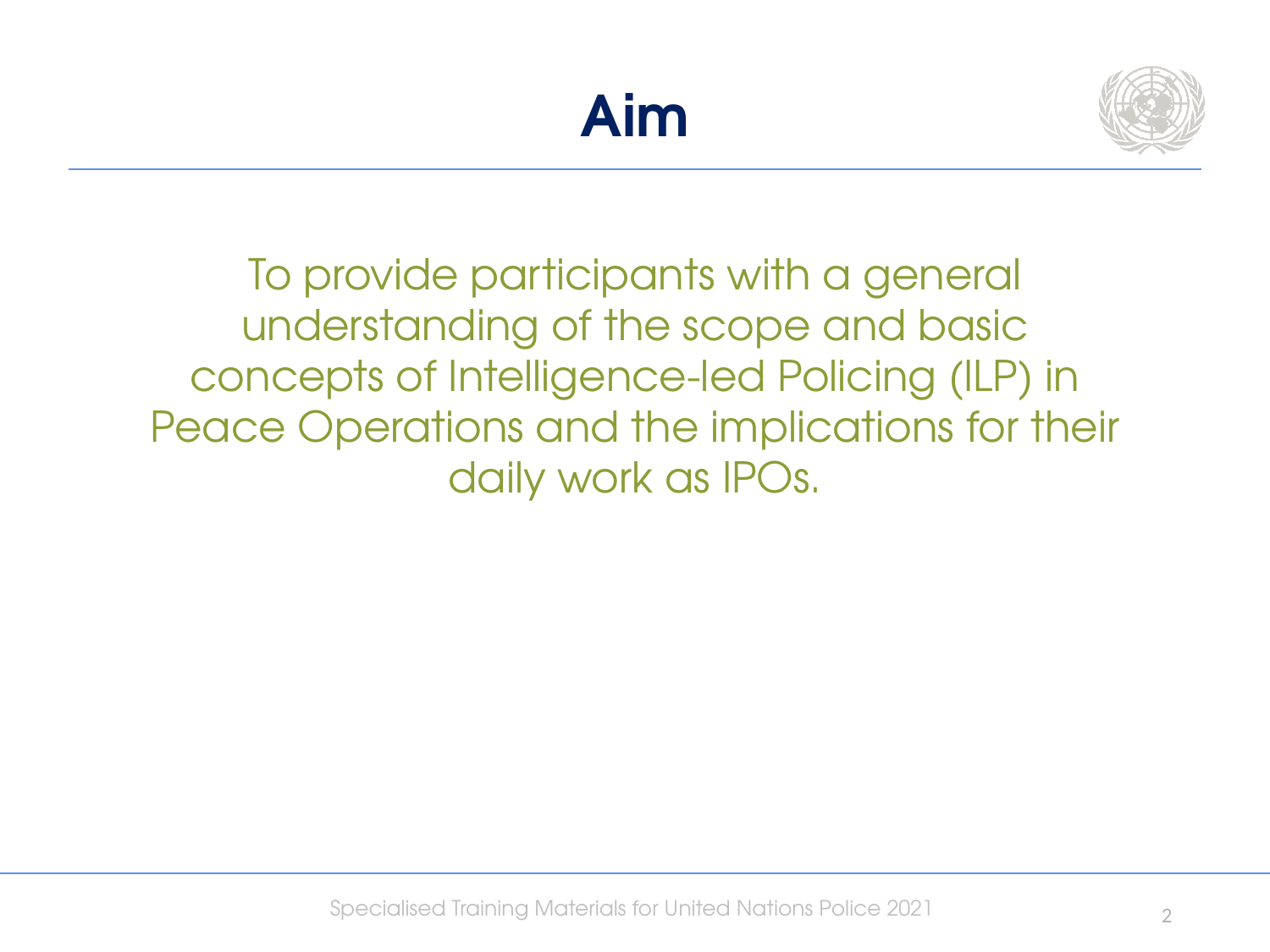

# Aim
To provide participants with a general understanding of the scope and basic concepts of Intelligence-led Policing (ILP) in Peace Operations and the implications for their daily work as IPOs.
2